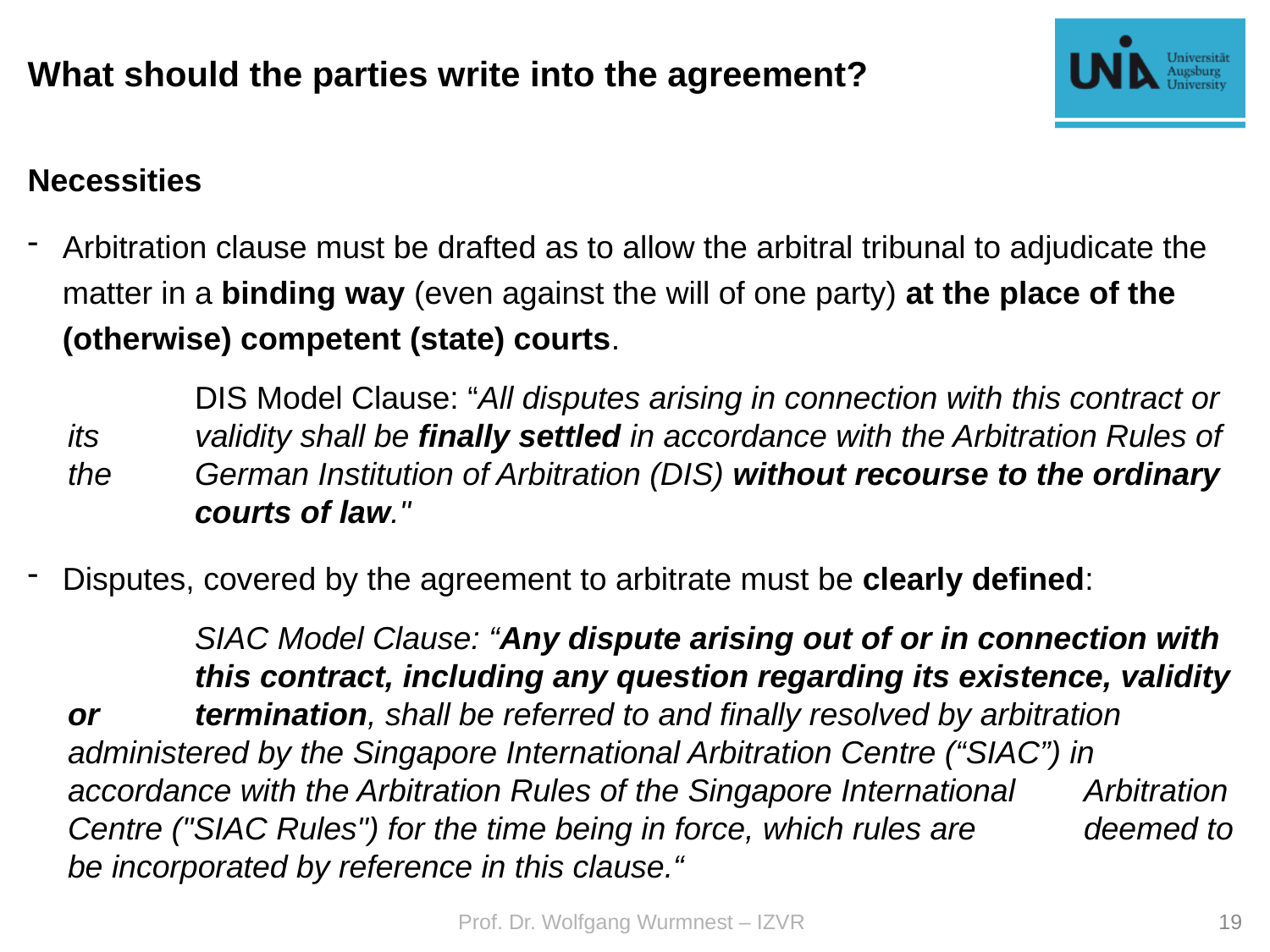

# What should the parties write into the agreement?
Necessities
Arbitration clause must be drafted as to allow the arbitral tribunal to adjudicate the matter in a binding way (even against the will of one party) at the place of the (otherwise) competent (state) courts.
	DIS Model Clause: “All disputes arising in connection with this contract or its 	validity shall be finally settled in accordance with the Arbitration Rules of the 	German Institution of Arbitration (DIS) without recourse to the ordinary 	courts of law."
Disputes, covered by the agreement to arbitrate must be clearly defined:
	SIAC Model Clause: “Any dispute arising out of or in connection with 	this contract, including any question regarding its existence, validity or 	termination, shall be referred to and finally resolved by arbitration 	administered by the Singapore International Arbitration Centre (“SIAC”) in 	accordance with the Arbitration Rules of the Singapore International 	Arbitration Centre ("SIAC Rules") for the time being in force, which rules are 	deemed to be incorporated by reference in this clause.“
Prof. Dr. Wolfgang Wurmnest – IZVR
19